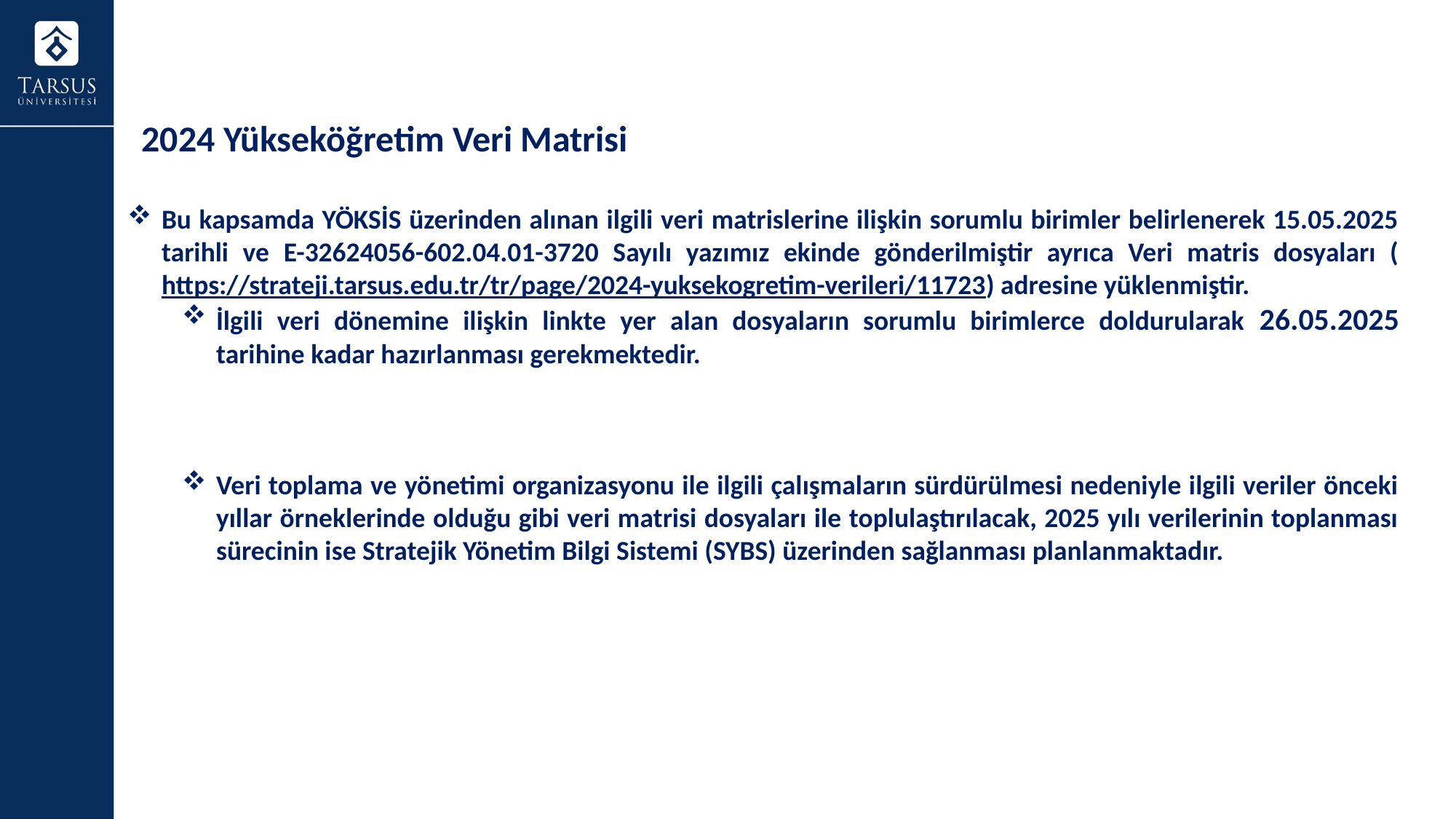

2024 Yükseköğretim Veri Matrisi
Bu kapsamda YÖKSİS üzerinden alınan ilgili veri matrislerine ilişkin sorumlu birimler belirlenerek 15.05.2025 tarihli ve E-32624056-602.04.01-3720 Sayılı yazımız ekinde gönderilmiştir ayrıca Veri matris dosyaları (https://strateji.tarsus.edu.tr/tr/page/2024-yuksekogretim-verileri/11723) adresine yüklenmiştir.
İlgili veri dönemine ilişkin linkte yer alan dosyaların sorumlu birimlerce doldurularak 26.05.2025 tarihine kadar hazırlanması gerekmektedir.

Veri toplama ve yönetimi organizasyonu ile ilgili çalışmaların sürdürülmesi nedeniyle ilgili veriler önceki yıllar örneklerinde olduğu gibi veri matrisi dosyaları ile toplulaştırılacak, 2025 yılı verilerinin toplanması sürecinin ise Stratejik Yönetim Bilgi Sistemi (SYBS) üzerinden sağlanması planlanmaktadır.